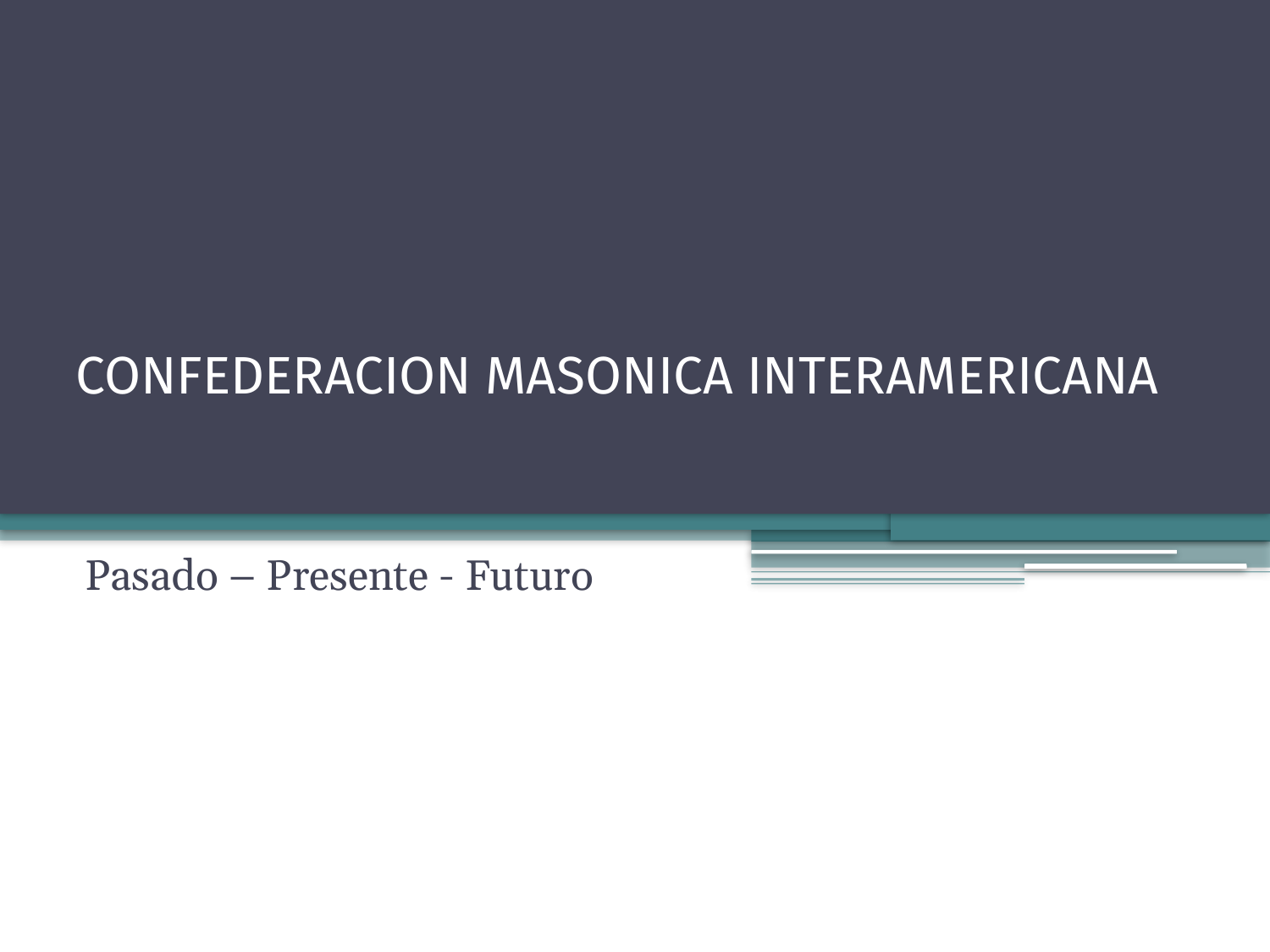

# CONFEDERACION MASONICA INTERAMERICANA
Pasado – Presente - Futuro